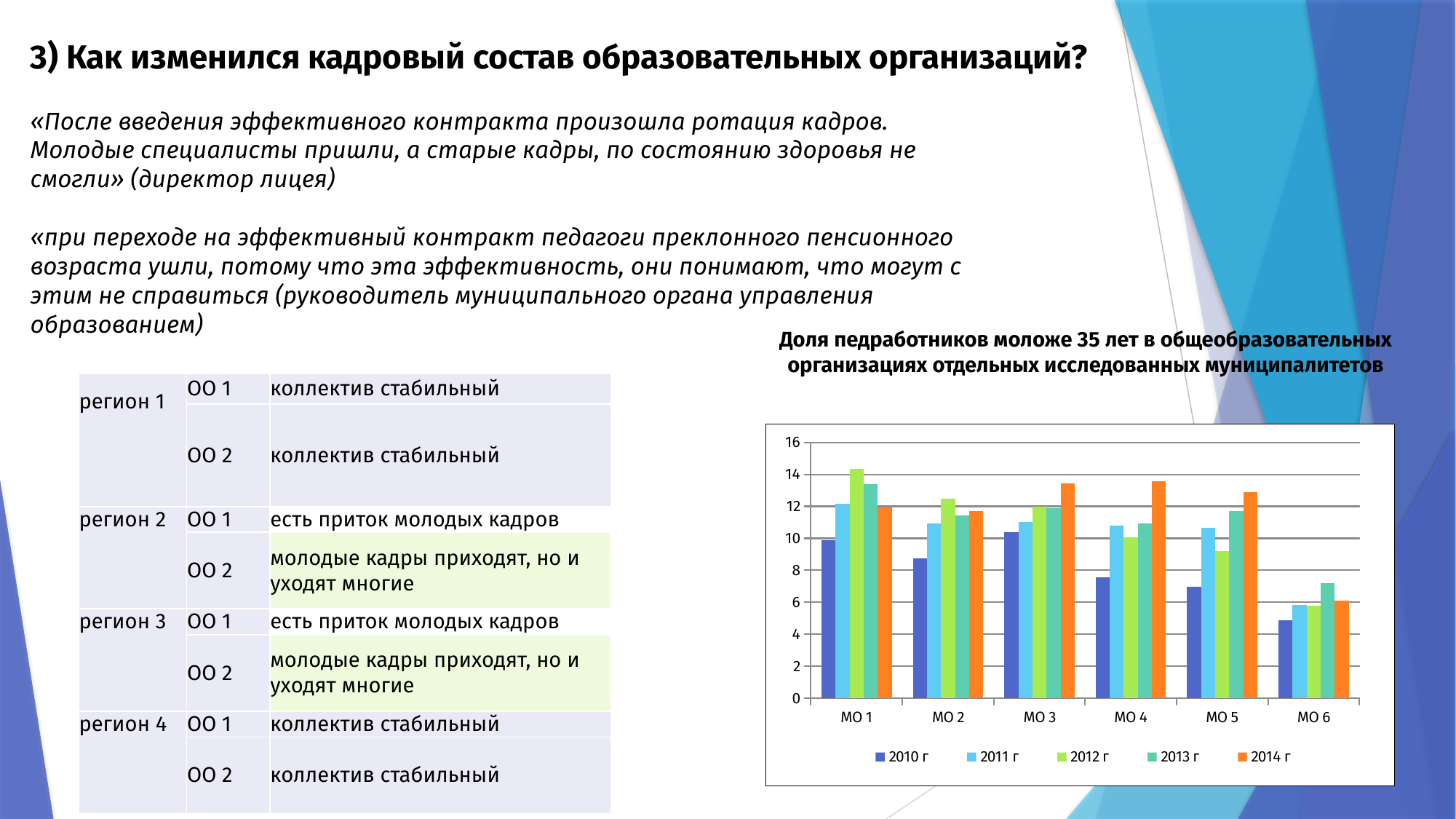

3) Как изменился кадровый состав образовательных организаций?
«После введения эффективного контракта произошла ротация кадров. Молодые специалисты пришли, а старые кадры, по состоянию здоровья не смогли» (директор лицея)

«при переходе на эффективный контракт педагоги преклонного пенсионного возраста ушли, потому что эта эффективность, они понимают, что могут с этим не справиться (руководитель муниципального органа управления образованием)
Доля педработников моложе 35 лет в общеобразовательных организациях отдельных исследованных муниципалитетов
| регион 1 | ОО 1 | коллектив стабильный |
| --- | --- | --- |
|  | ОО 2 | коллектив стабильный |
| регион 2 | ОО 1 | есть приток молодых кадров |
|  | ОО 2 | молодые кадры приходят, но и уходят многие |
| регион 3 | ОО 1 | есть приток молодых кадров |
|  | ОО 2 | молодые кадры приходят, но и уходят многие |
| регион 4 | ОО 1 | коллектив стабильный |
|  | ОО 2 | коллектив стабильный |

### Chart

| Category | 2010 г | 2011 г | 2012 г | 2013 г | 2014 г |
|---|---|---|---|---|---|
| МО 1 | 9.889623672199665 | 12.142224504492939 | 14.331259463524122 | 13.372276467829277 | 11.928801246988566 |
| МО 2 | 8.767293096794566 | 10.913920361054956 | 12.495124632131333 | 11.417216923453168 | 11.686607833682817 |
| МО 3 | 10.36328848333791 | 11.034440644846116 | 11.961695247204574 | 11.865221562983415 | 13.455551311875745 |
| МО 4 | 7.556558428651453 | 10.778260869565218 | 10.058369814467376 | 10.90995595254539 | 13.584065993704549 |
| МО 5 | 6.986790986790988 | 10.644155844155843 | 9.188034188034187 | 11.720999349865329 | 12.879205736348593 |
| МО 6 | 4.888888888888889 | 5.844155844155844 | 5.769230769230769 | 7.216494845360824 | 6.122448979591836 |